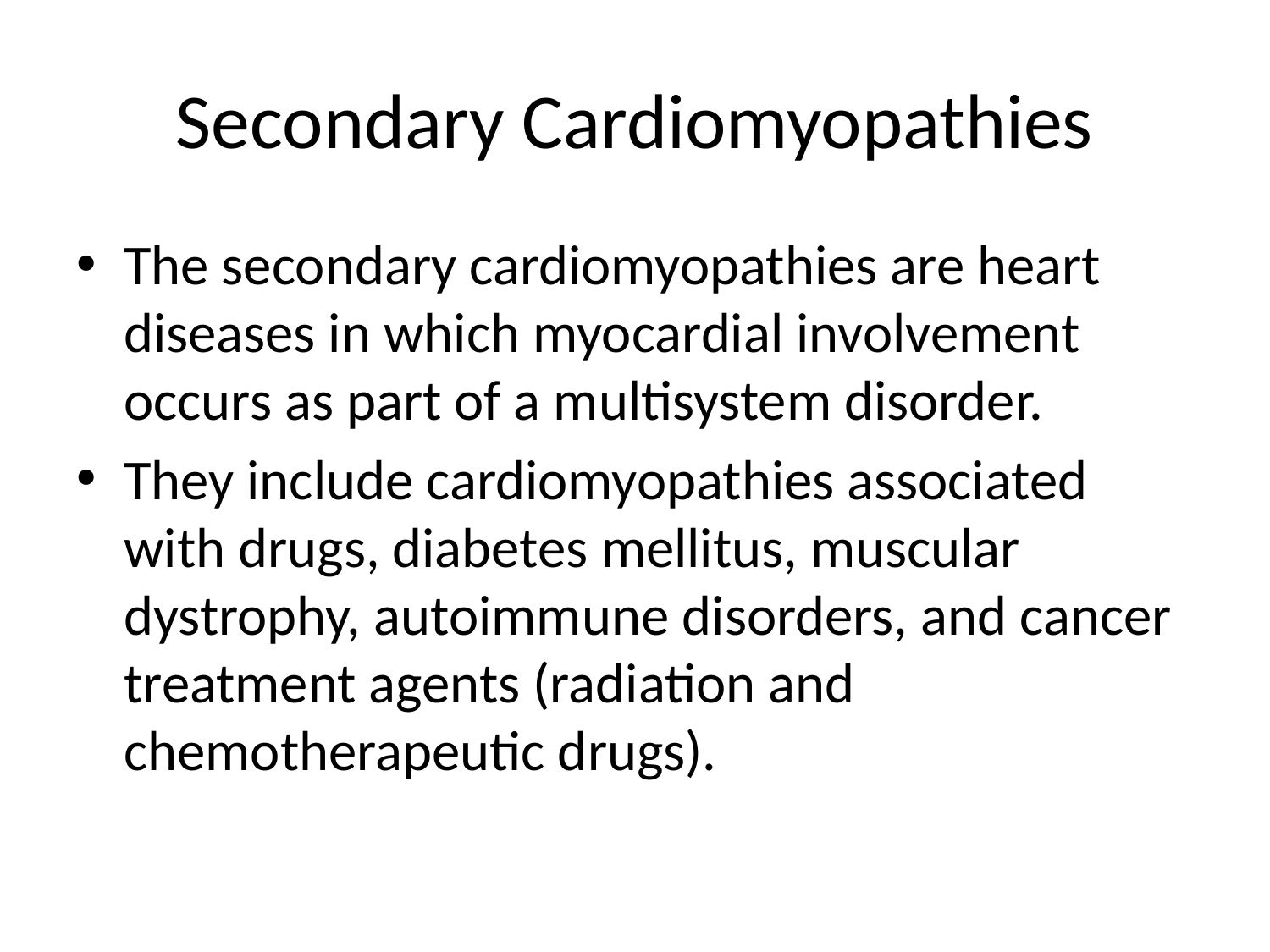

# Secondary Cardiomyopathies
The secondary cardiomyopathies are heart diseases in which myocardial involvement occurs as part of a multisystem disorder.
They include cardiomyopathies associated with drugs, diabetes mellitus, muscular dystrophy, autoimmune disorders, and cancer treatment agents (radiation and chemotherapeutic drugs).